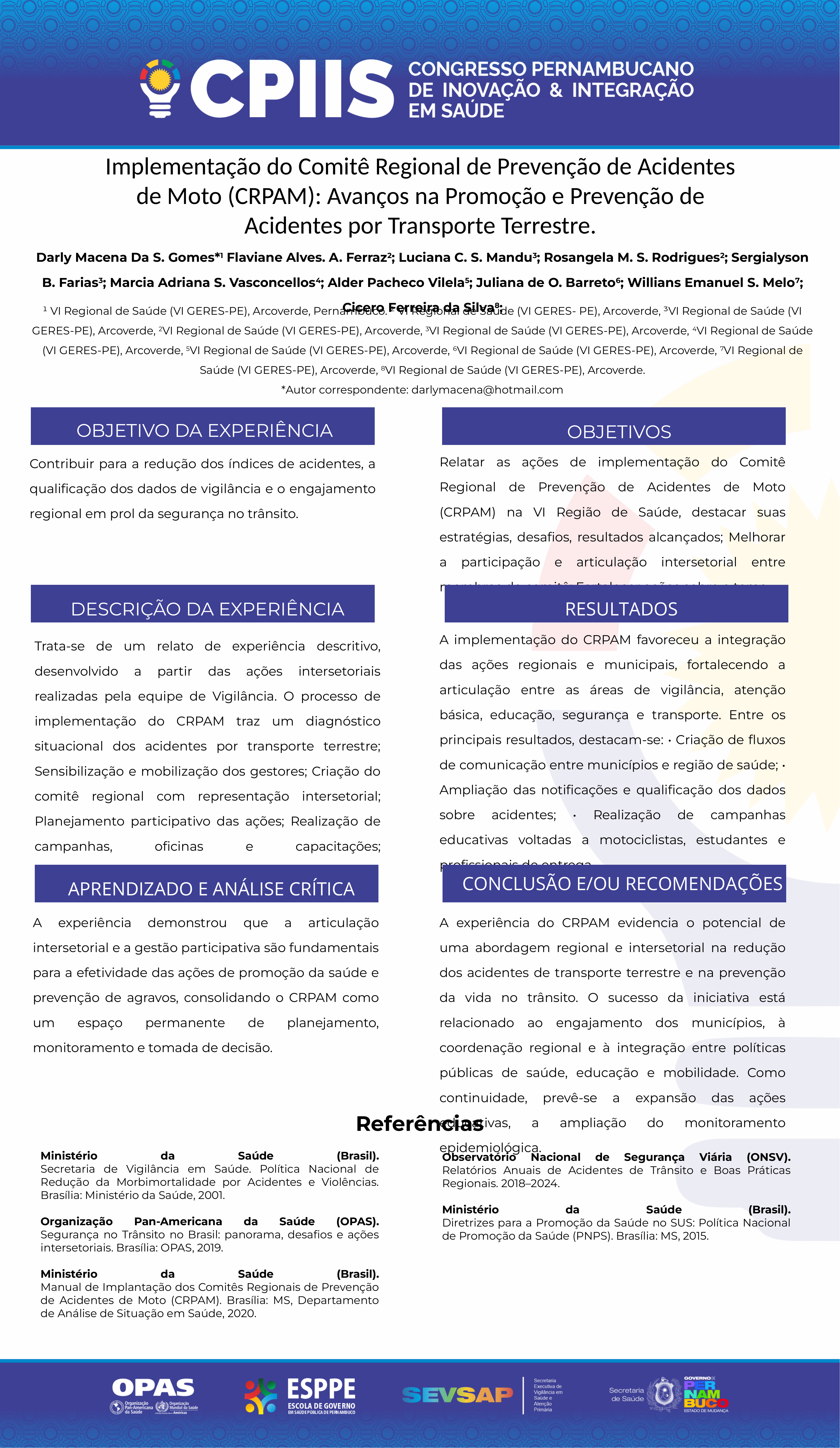

Implementação do Comitê Regional de Prevenção de Acidentes de Moto (CRPAM): Avanços na Promoção e Prevenção de Acidentes por Transporte Terrestre.
Darly Macena Da S. Gomes*1 Flaviane Alves. A. Ferraz2; Luciana C. S. Mandu3; Rosangela M. S. Rodrigues2; Sergialyson B. Farias3; Marcia Adriana S. Vasconcellos4; Alder Pacheco Vilela5; Juliana de O. Barreto6; Willians Emanuel S. Melo7; Cicero Ferreira da Silva8;
¹ VI Regional de Saúde (VI GERES-PE), Arcoverde, Pernambuco. ² VI Regional de Saúde (VI GERES- PE), Arcoverde, ³VI Regional de Saúde (VI GERES-PE), Arcoverde, 2VI Regional de Saúde (VI GERES-PE), Arcoverde, 3VI Regional de Saúde (VI GERES-PE), Arcoverde, 4VI Regional de Saúde (VI GERES-PE), Arcoverde, 5VI Regional de Saúde (VI GERES-PE), Arcoverde, 6VI Regional de Saúde (VI GERES-PE), Arcoverde, 7VI Regional de Saúde (VI GERES-PE), Arcoverde, 8VI Regional de Saúde (VI GERES-PE), Arcoverde.
*Autor correspondente: darlymacena@hotmail.com

OBJETIVO DA EXPERIÊNCIA
OBJETIVOS
Relatar as ações de implementação do Comitê Regional de Prevenção de Acidentes de Moto (CRPAM) na VI Região de Saúde, destacar suas estratégias, desafios, resultados alcançados; Melhorar a participação e articulação intersetorial entre membros do comitê; Fortalecer ações sobre o tema.

Contribuir para a redução dos índices de acidentes, a qualificação dos dados de vigilância e o engajamento regional em prol da segurança no trânsito.

DESCRIÇÃO DA EXPERIÊNCIA
RESULTADOS
A implementação do CRPAM favoreceu a integração das ações regionais e municipais, fortalecendo a articulação entre as áreas de vigilância, atenção básica, educação, segurança e transporte. Entre os principais resultados, destacam-se: • Criação de fluxos de comunicação entre municípios e região de saúde; • Ampliação das notificações e qualificação dos dados sobre acidentes; • Realização de campanhas educativas voltadas a motociclistas, estudantes e profissionais de entrega.
Trata-se de um relato de experiência descritivo, desenvolvido a partir das ações intersetoriais realizadas pela equipe de Vigilância. O processo de implementação do CRPAM traz um diagnóstico situacional dos acidentes por transporte terrestre; Sensibilização e mobilização dos gestores; Criação do comitê regional com representação intersetorial; Planejamento participativo das ações; Realização de campanhas, oficinas e capacitações; Acompanhamento e análise dos indicadores.

CONCLUSÃO E/OU RECOMENDAÇÕES
APRENDIZADO E ANÁLISE CRÍTICA
A experiência demonstrou que a articulação intersetorial e a gestão participativa são fundamentais para a efetividade das ações de promoção da saúde e prevenção de agravos, consolidando o CRPAM como um espaço permanente de planejamento, monitoramento e tomada de decisão.
A experiência do CRPAM evidencia o potencial de uma abordagem regional e intersetorial na redução dos acidentes de transporte terrestre e na prevenção da vida no trânsito. O sucesso da iniciativa está relacionado ao engajamento dos municípios, à coordenação regional e à integração entre políticas públicas de saúde, educação e mobilidade. Como continuidade, prevê-se a expansão das ações educativas, a ampliação do monitoramento epidemiológica.
Referências

Observatório Nacional de Segurança Viária (ONSV).
Relatórios Anuais de Acidentes de Trânsito e Boas Práticas Regionais. 2018–2024.

Ministério da Saúde (Brasil).
Diretrizes para a Promoção da Saúde no SUS: Política Nacional de Promoção da Saúde (PNPS). Brasília: MS, 2015.

Ministério da Saúde (Brasil).
Secretaria de Vigilância em Saúde. Política Nacional de Redução da Morbimortalidade por Acidentes e Violências. Brasília: Ministério da Saúde, 2001.

Organização Pan-Americana da Saúde (OPAS).
Segurança no Trânsito no Brasil: panorama, desafios e ações intersetoriais. Brasília: OPAS, 2019.

Ministério da Saúde (Brasil).
Manual de Implantação dos Comitês Regionais de Prevenção de Acidentes de Moto (CRPAM). Brasília: MS, Departamento de Análise de Situação em Saúde, 2020.